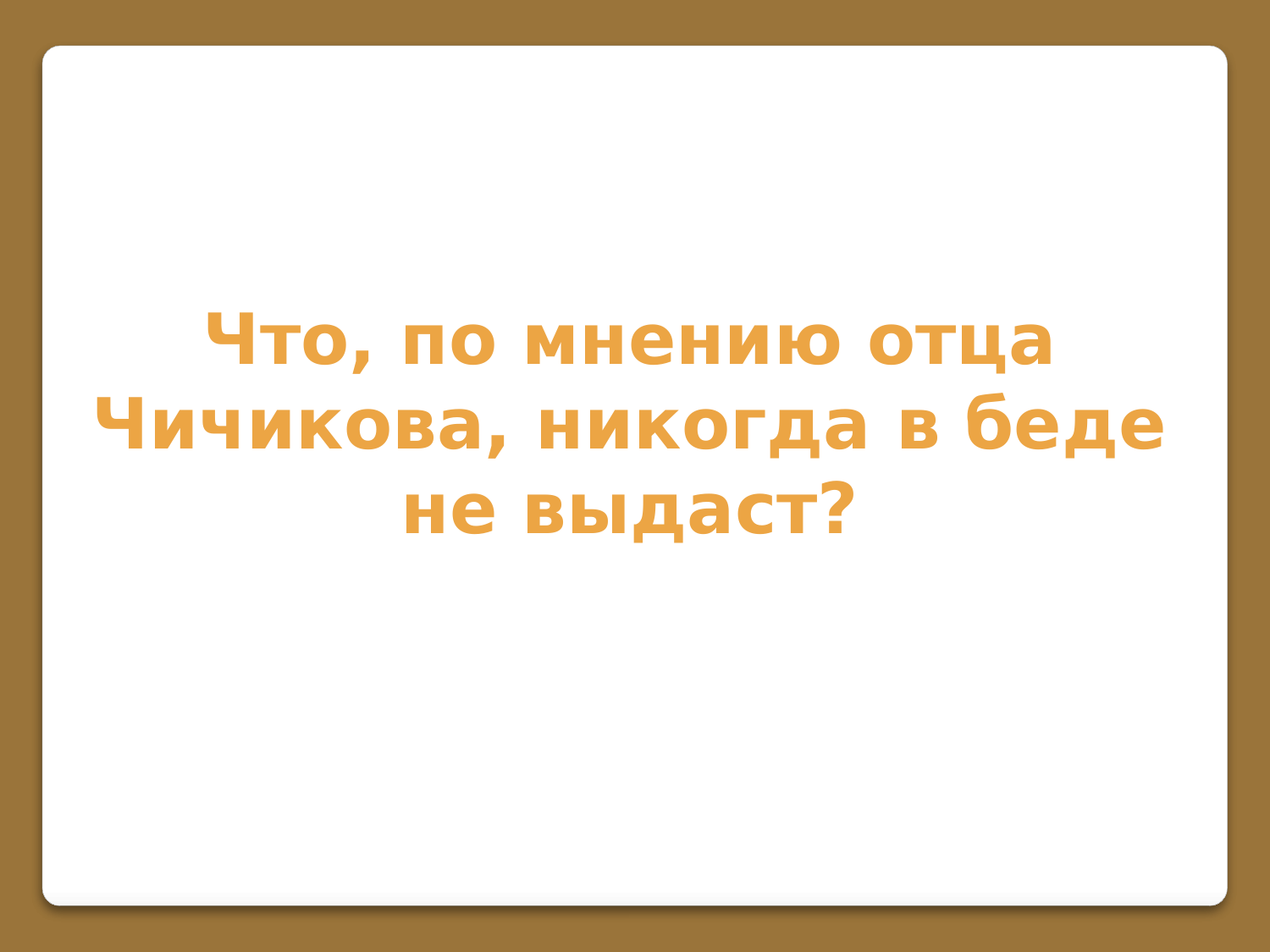

Что, по мнению отца Чичикова, никогда в беде не выдаст?